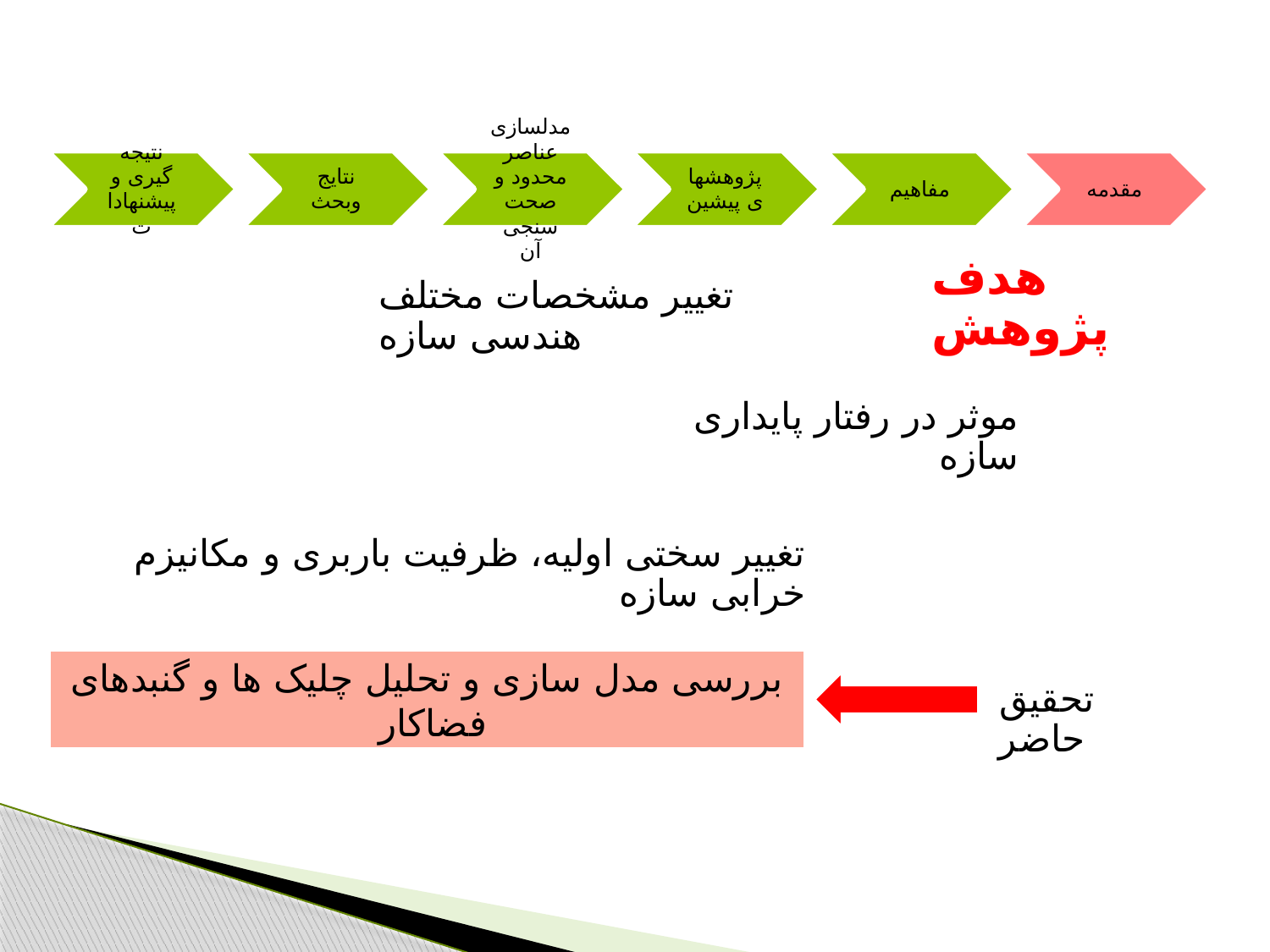

مقدمه
پژوهشهای پیشین
مدلسازی عناصر محدود و صحت سنجی آن
نتایج وبحث
نتیجه گیری و پیشنهادات
مفاهیم
هدف پژوهش
تغییر مشخصات مختلف هندسی سازه
موثر در رفتار پایداری سازه
تغییر سختی اولیه، ظرفیت باربری و مکانیزم خرابی سازه
بررسی مدل سازی و تحلیل چلیک ها و گنبدهای فضاکار

تحقیق حاضر